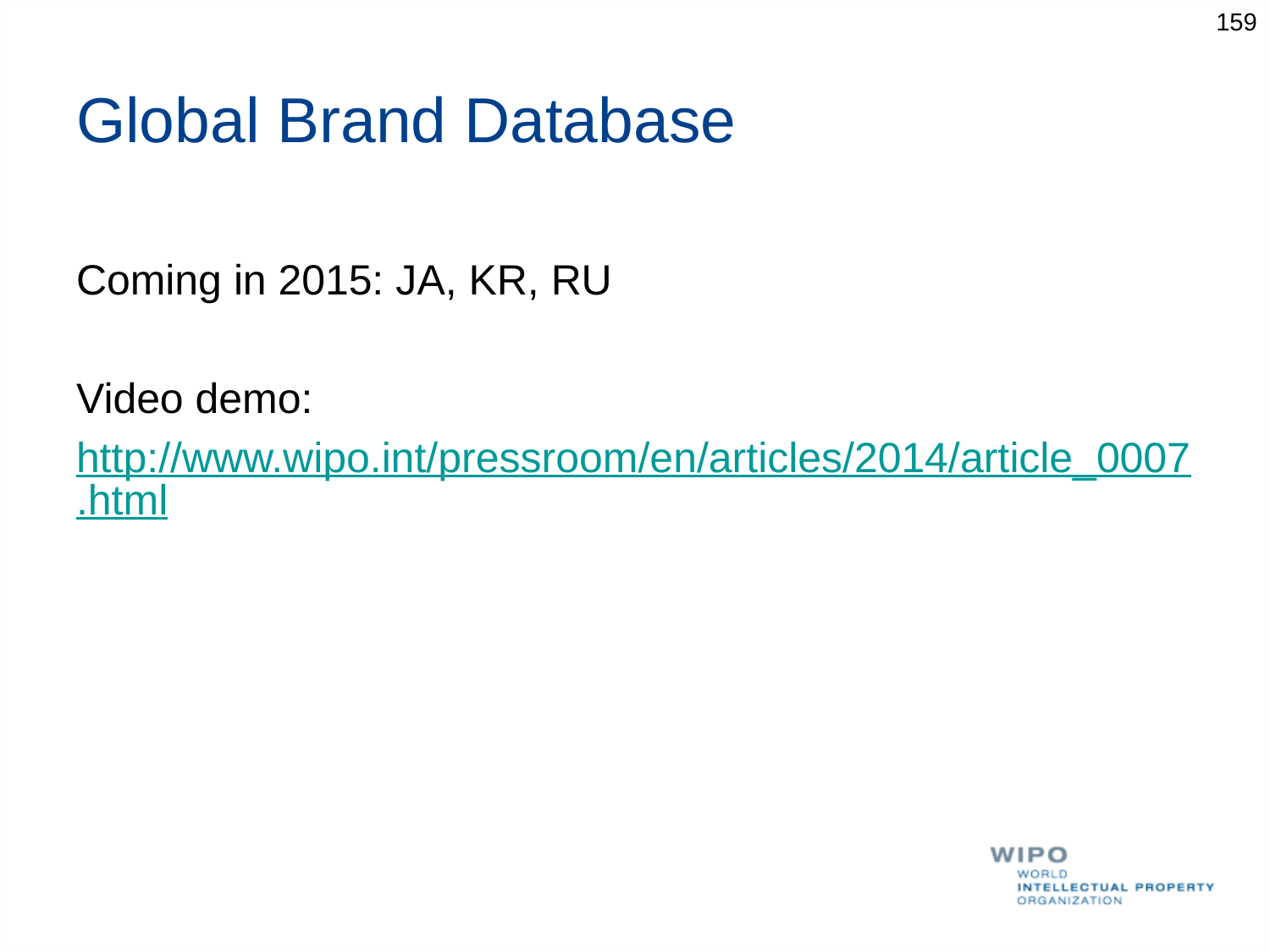

159
# Global Brand Database
Coming in 2015: JA, KR, RU

Video demo:
http://www.wipo.int/pressroom/en/articles/2014/article_0007.html